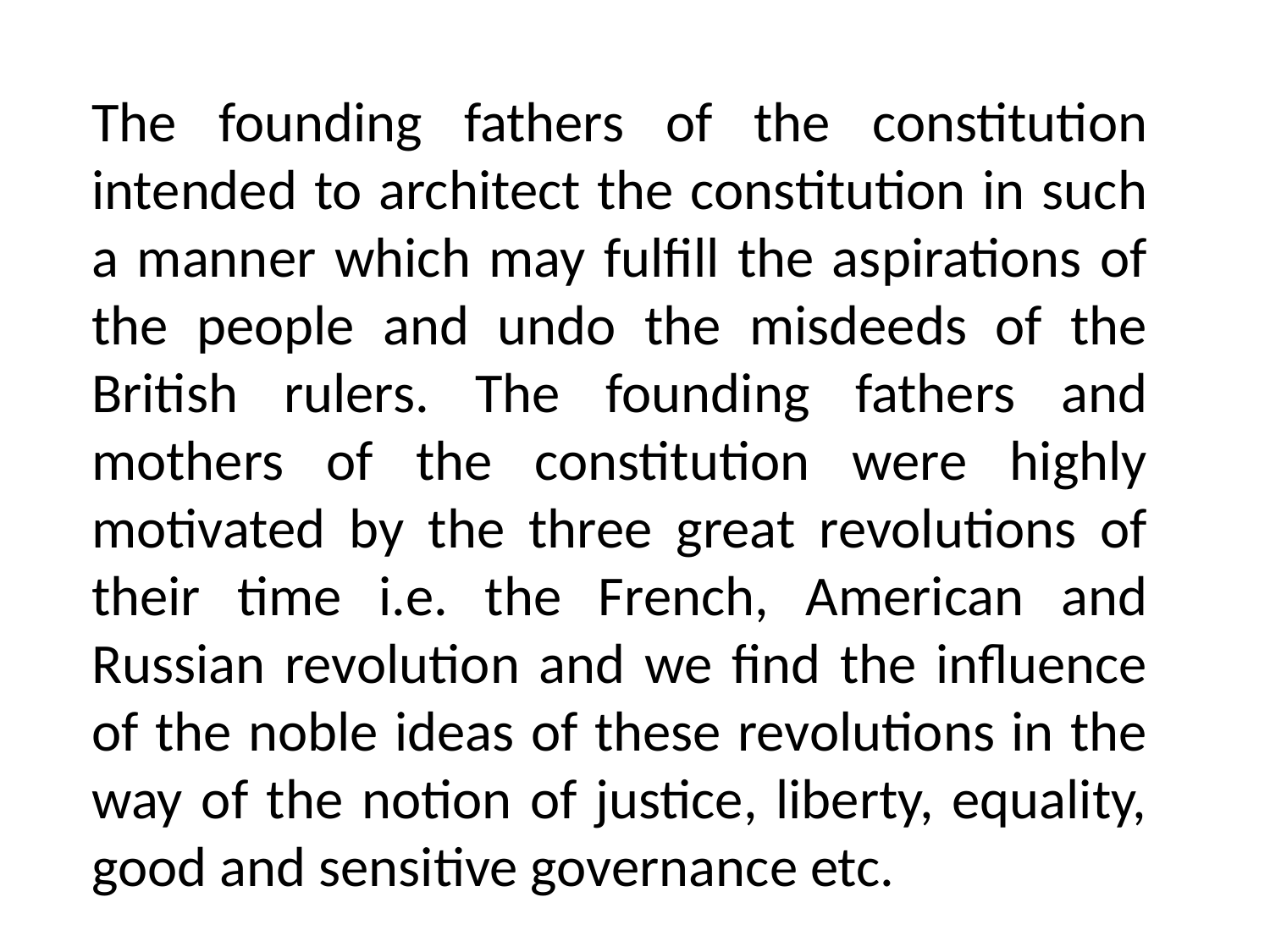

The founding fathers of the constitution intended to architect the constitution in such a manner which may fulfill the aspirations of the people and undo the misdeeds of the British rulers. The founding fathers and mothers of the constitution were highly motivated by the three great revolutions of their time i.e. the French, American and Russian revolution and we find the influence of the noble ideas of these revolutions in the way of the notion of justice, liberty, equality, good and sensitive governance etc.